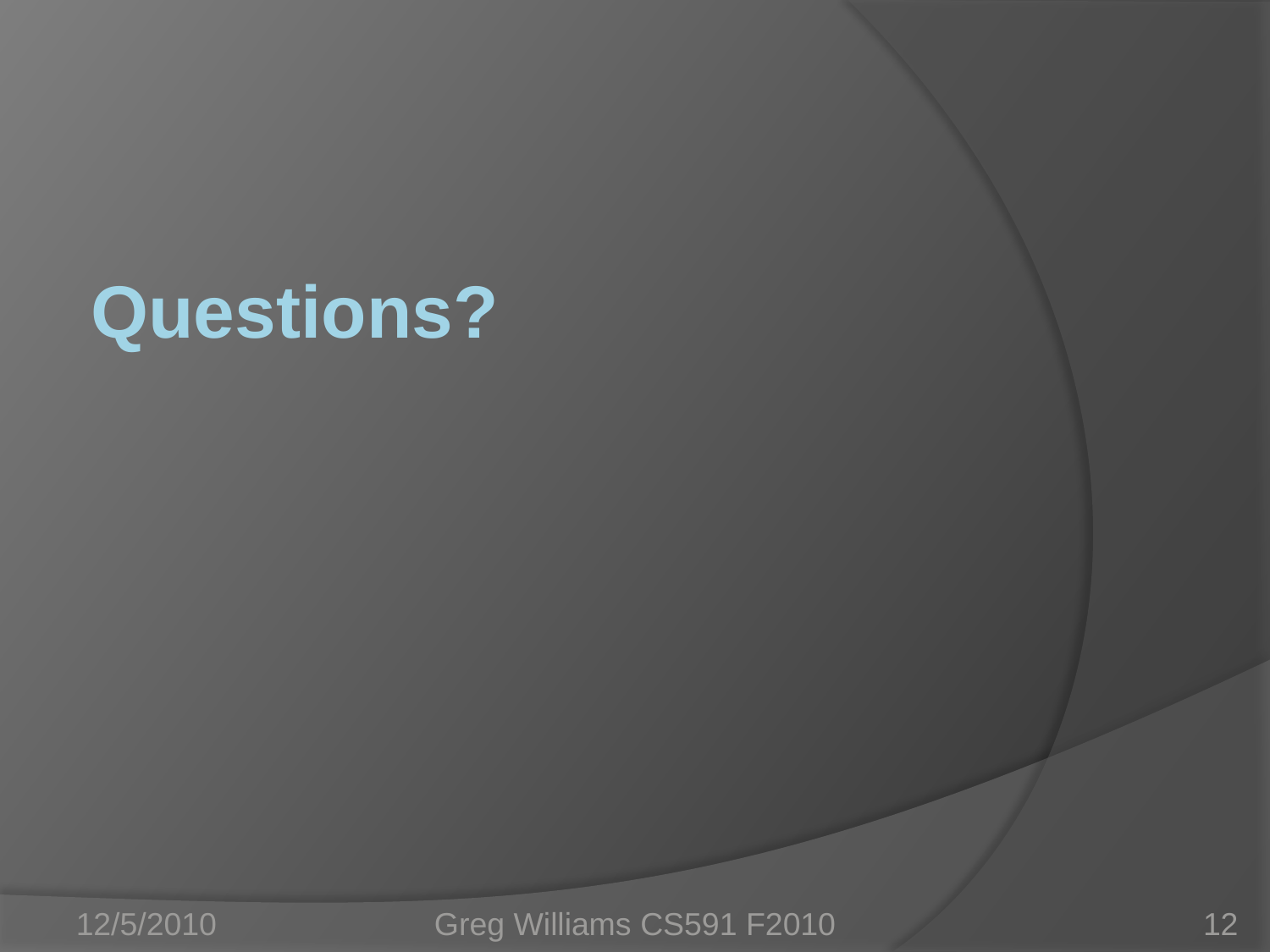

# Questions?
12/5/2010
Greg Williams CS591 F2010
12